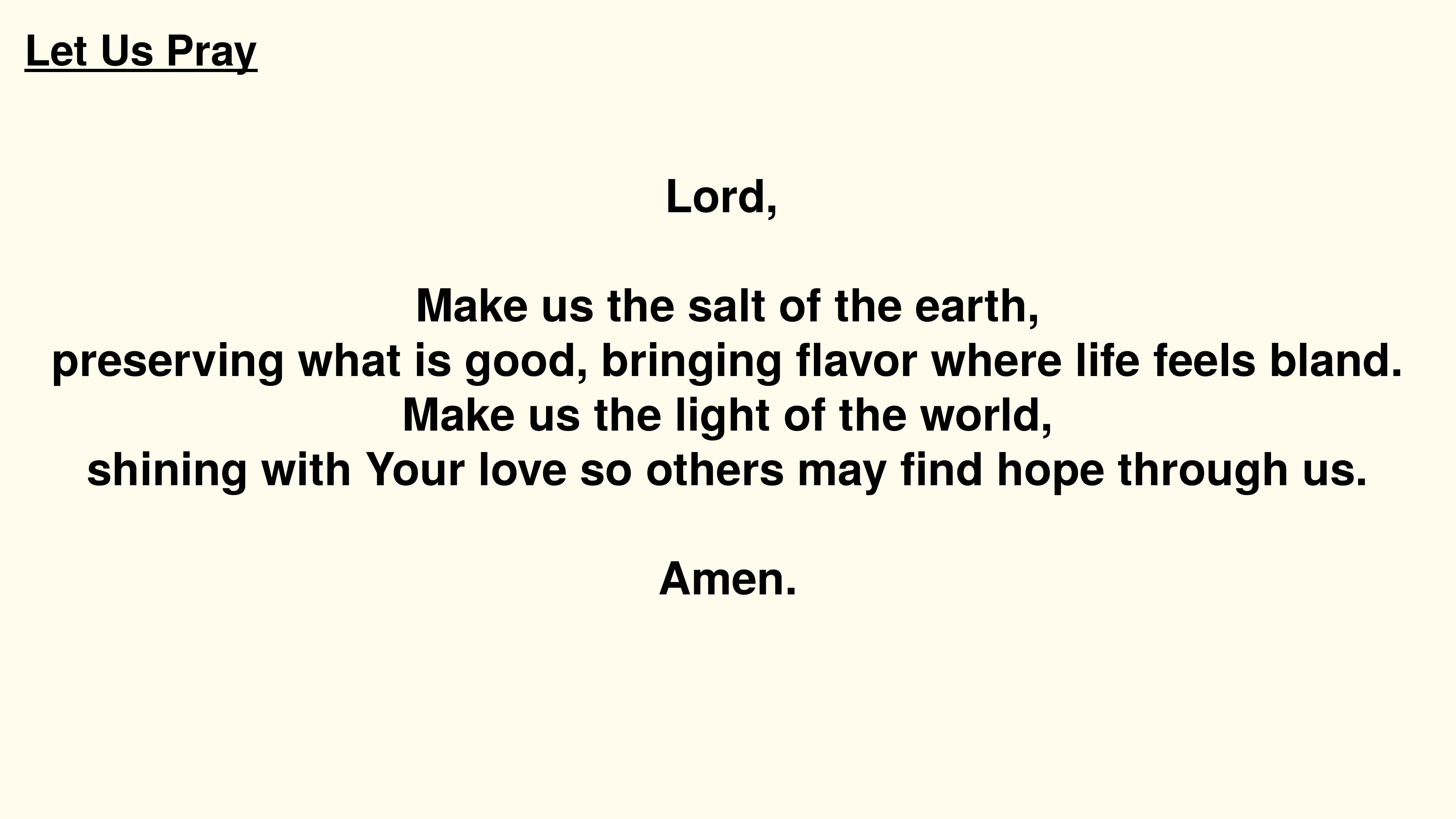

Let Us Pray
Lord,

Make us the salt of the earth,
preserving what is good, bringing flavor where life feels bland.
Make us the light of the world,
shining with Your love so others may find hope through us.

Amen.